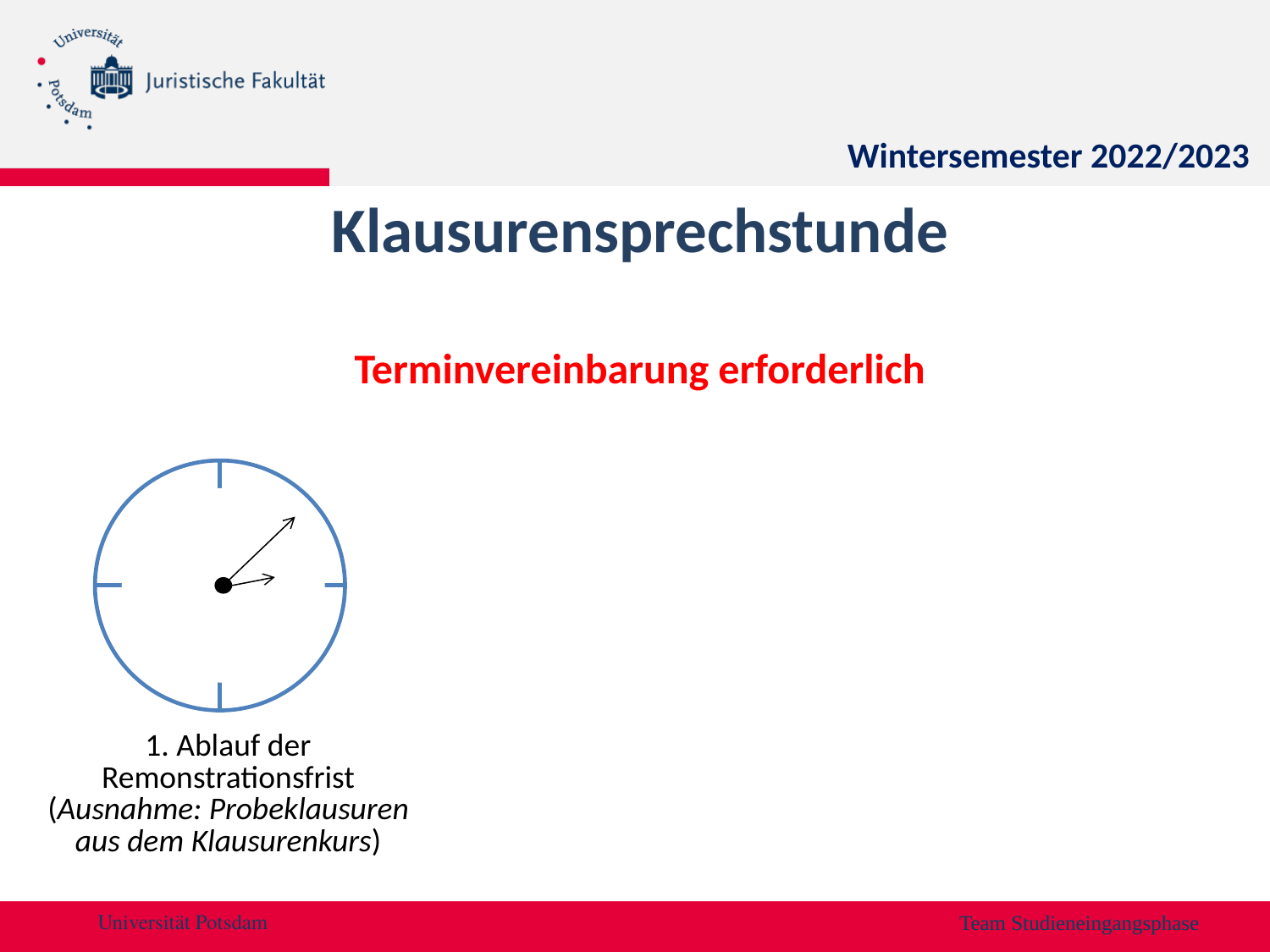

Wintersemester 2022/2023
# Klausurensprechstunde Terminvereinbarung erforderlich

|  |  | Individuelles Beratungsgespräch via „Zoom“ |
| --- | --- | --- |
| 1. Ablauf der Remonstrationsfrist (Ausnahme: Probeklausuren aus dem Klausurenkurs) | 2. Einsenden einer Kopie der Klausur an Jura-StEP |  |

Team Studieneingangsphase